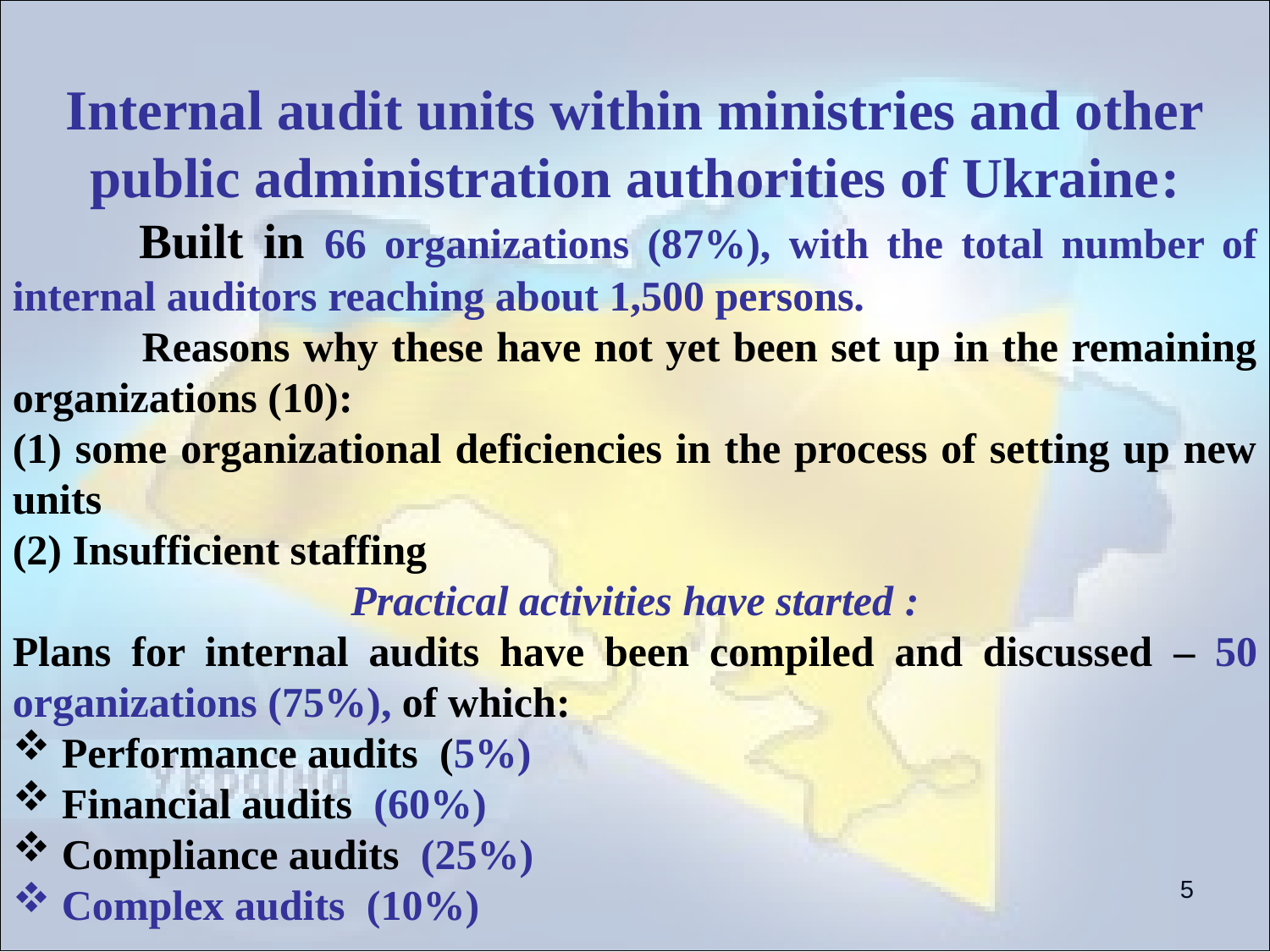

Internal audit units within ministries and other public administration authorities of Ukraine:
	Built in 66 organizations (87%), with the total number of internal auditors reaching about 1,500 persons.
 	Reasons why these have not yet been set up in the remaining organizations (10):
(1) some organizational deficiencies in the process of setting up new units
(2) Insufficient staffing
Practical activities have started :
Plans for internal audits have been compiled and discussed – 50 organizations (75%), of which:
 Performance audits  (5%)
 Financial audits  (60%)
 Compliance audits  (25%)
 Complex audits  (10%)

#

5